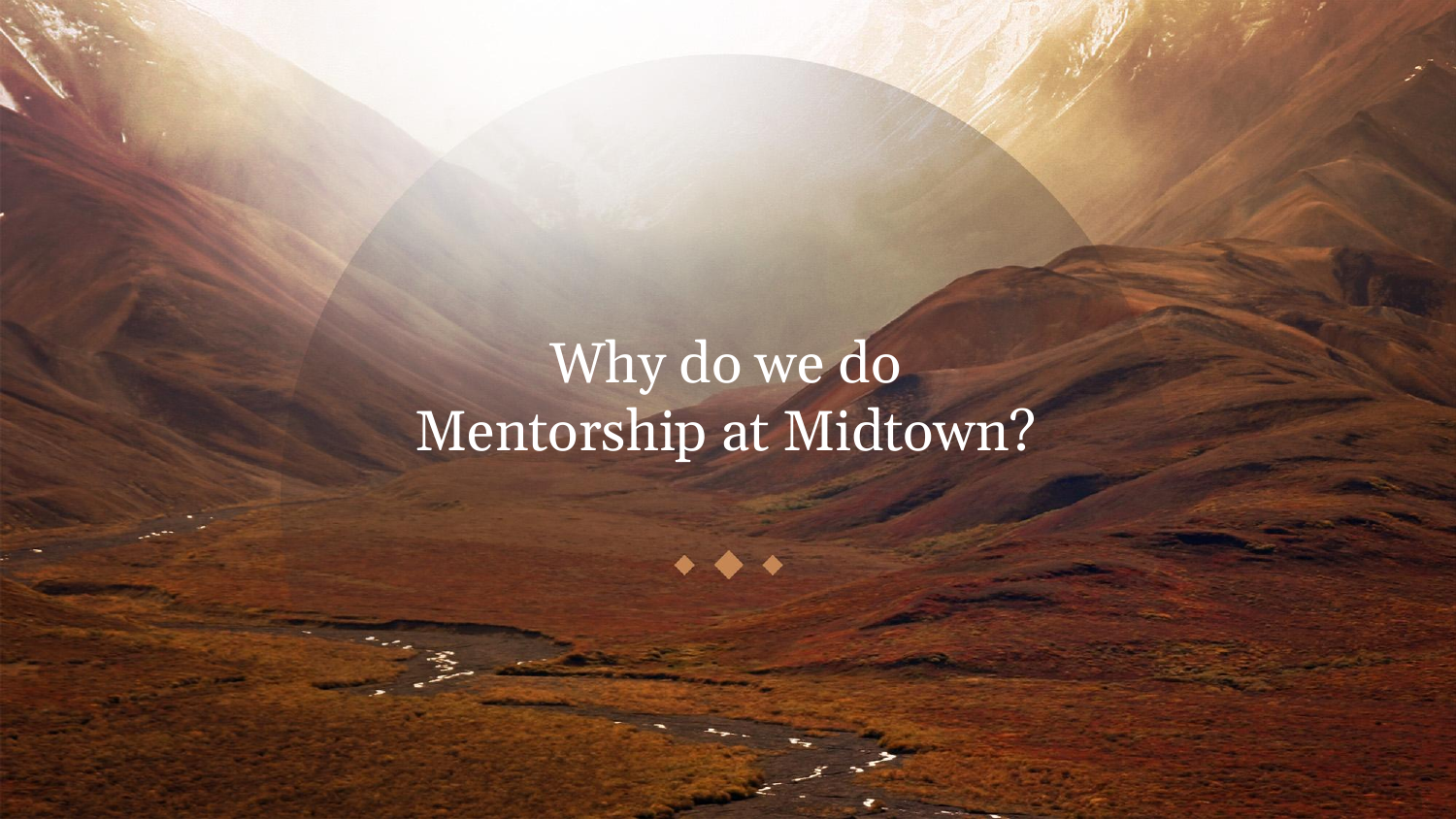

# Why do we do Mentorship at Midtown?